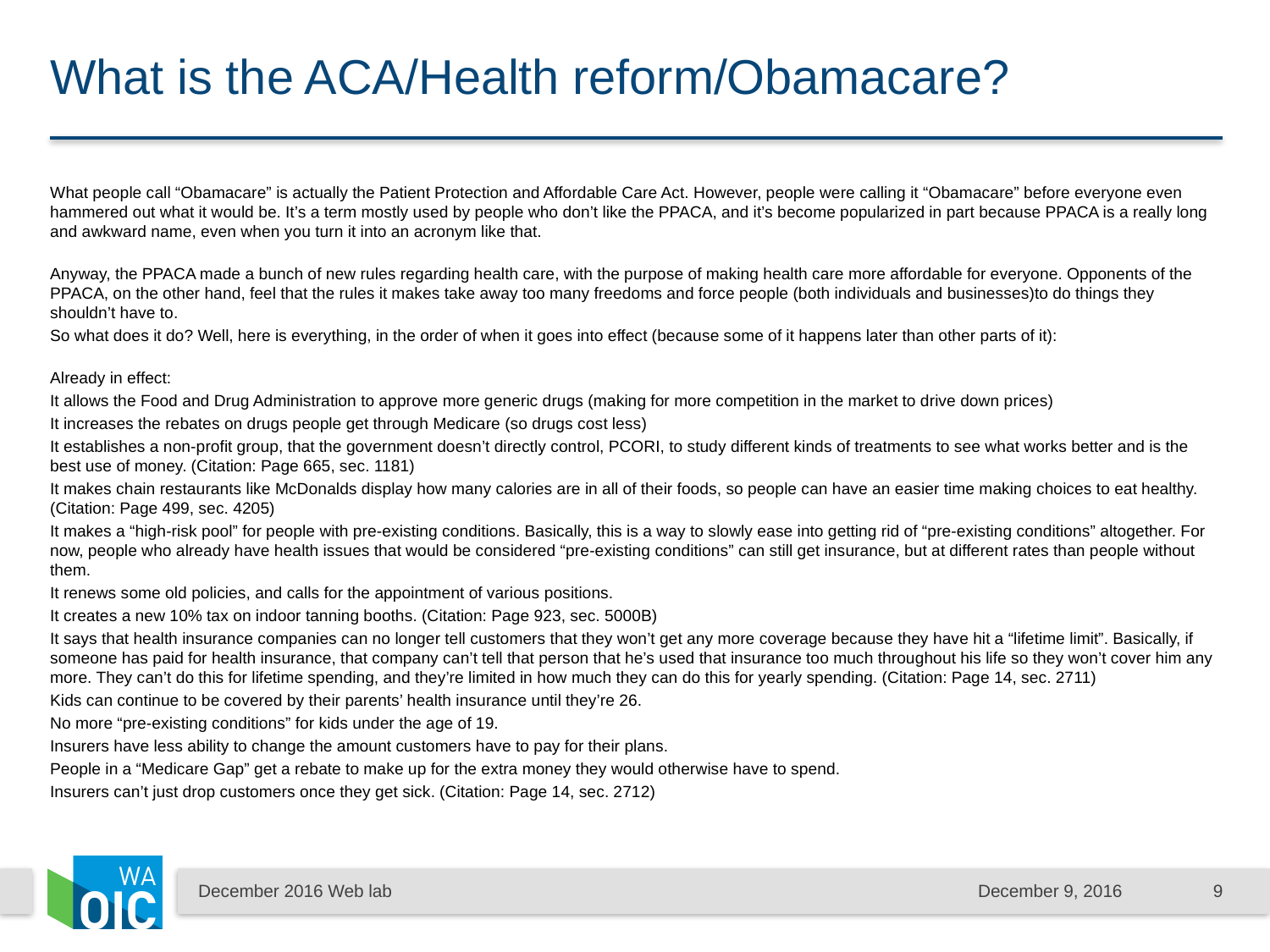

# What is the ACA/Health reform/Obamacare?
What people call “Obamacare” is actually the Patient Protection and Affordable Care Act. However, people were calling it “Obamacare” before everyone even hammered out what it would be. It’s a term mostly used by people who don’t like the PPACA, and it’s become popularized in part because PPACA is a really long and awkward name, even when you turn it into an acronym like that.
Anyway, the PPACA made a bunch of new rules regarding health care, with the purpose of making health care more affordable for everyone. Opponents of the PPACA, on the other hand, feel that the rules it makes take away too many freedoms and force people (both individuals and businesses)to do things they shouldn’t have to.
So what does it do? Well, here is everything, in the order of when it goes into effect (because some of it happens later than other parts of it):
Already in effect:
It allows the Food and Drug Administration to approve more generic drugs (making for more competition in the market to drive down prices)
It increases the rebates on drugs people get through Medicare (so drugs cost less)
It establishes a non-profit group, that the government doesn’t directly control, PCORI, to study different kinds of treatments to see what works better and is the best use of money. (Citation: Page 665, sec. 1181)
It makes chain restaurants like McDonalds display how many calories are in all of their foods, so people can have an easier time making choices to eat healthy. (Citation: Page 499, sec. 4205)
It makes a “high-risk pool” for people with pre-existing conditions. Basically, this is a way to slowly ease into getting rid of “pre-existing conditions” altogether. For now, people who already have health issues that would be considered “pre-existing conditions” can still get insurance, but at different rates than people without them.
It renews some old policies, and calls for the appointment of various positions.
It creates a new 10% tax on indoor tanning booths. (Citation: Page 923, sec. 5000B)
It says that health insurance companies can no longer tell customers that they won’t get any more coverage because they have hit a “lifetime limit”. Basically, if someone has paid for health insurance, that company can’t tell that person that he’s used that insurance too much throughout his life so they won’t cover him any more. They can’t do this for lifetime spending, and they’re limited in how much they can do this for yearly spending. (Citation: Page 14, sec. 2711)
Kids can continue to be covered by their parents’ health insurance until they’re 26.
No more “pre-existing conditions” for kids under the age of 19.
Insurers have less ability to change the amount customers have to pay for their plans.
People in a “Medicare Gap” get a rebate to make up for the extra money they would otherwise have to spend.
Insurers can’t just drop customers once they get sick. (Citation: Page 14, sec. 2712)

December 2016 Web lab
December 9, 2016
9